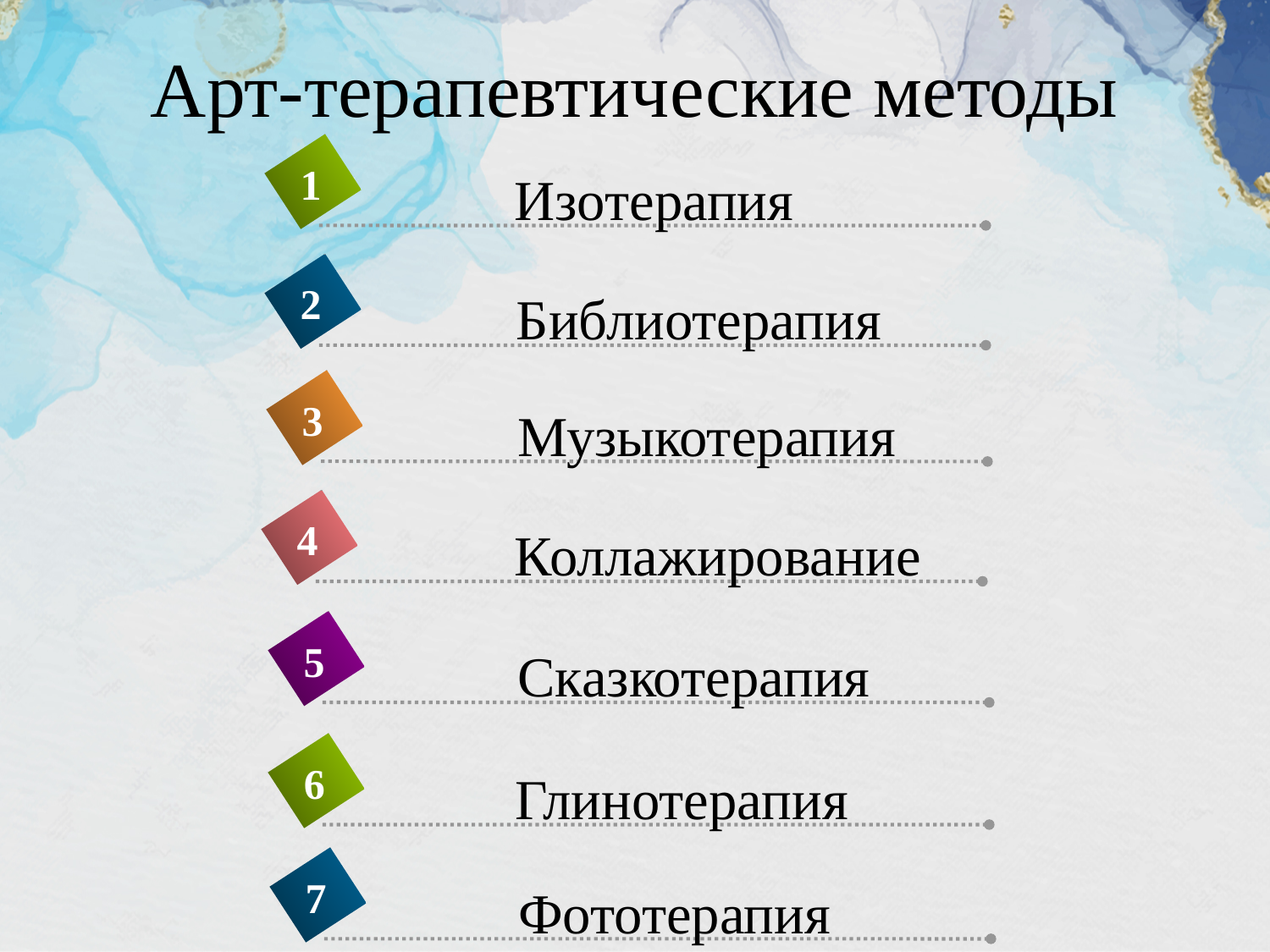

# Арт-терапевтические методы

1
Изотерапия

2
Библиотерапия

3
Музыкотерапия

4
Коллажирование

5
Сказкотерапия

6
Глинотерапия

7
Фототерапия